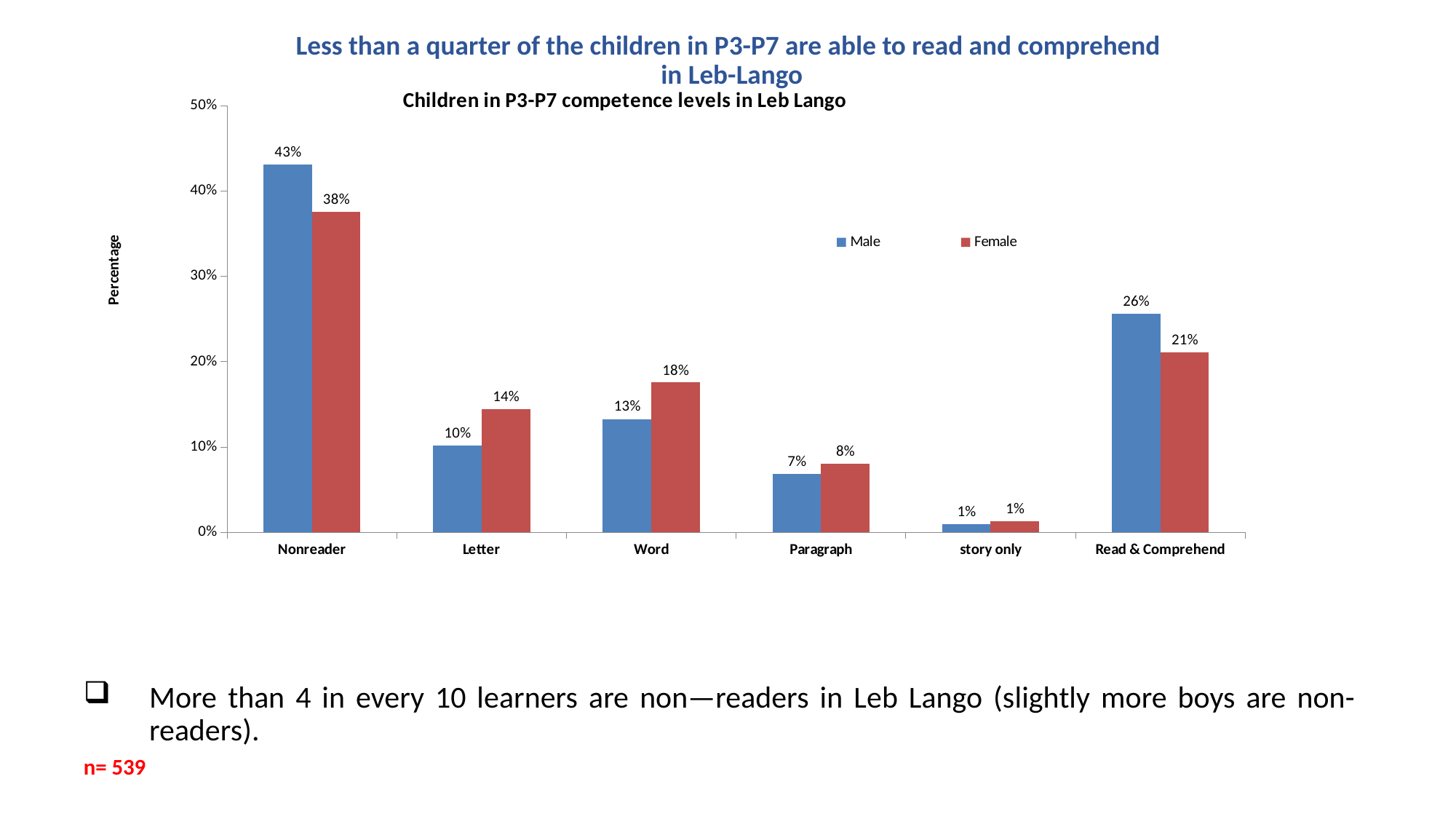

Less than a quarter of the children in P3-P7 are able to read and comprehend
in Leb-Lango

### Chart: Children in P3-P7 competence levels in Leb Lango

| Category | Male | Female |
|---|---|---|
| Nonreader | 0.43119999999999997 | 0.3757 |
| Letter | 0.1014 | 0.1441 |
| Word | 0.1328 | 0.17550000000000002 |
| Paragraph | 0.0684 | 0.0806 |
| story only | 0.0098 | 0.013300000000000001 |
| Read & Comprehend | 0.2564 | 0.2108 |
More than 4 in every 10 learners are non—readers in Leb Lango (slightly more boys are non-readers).
n= 539